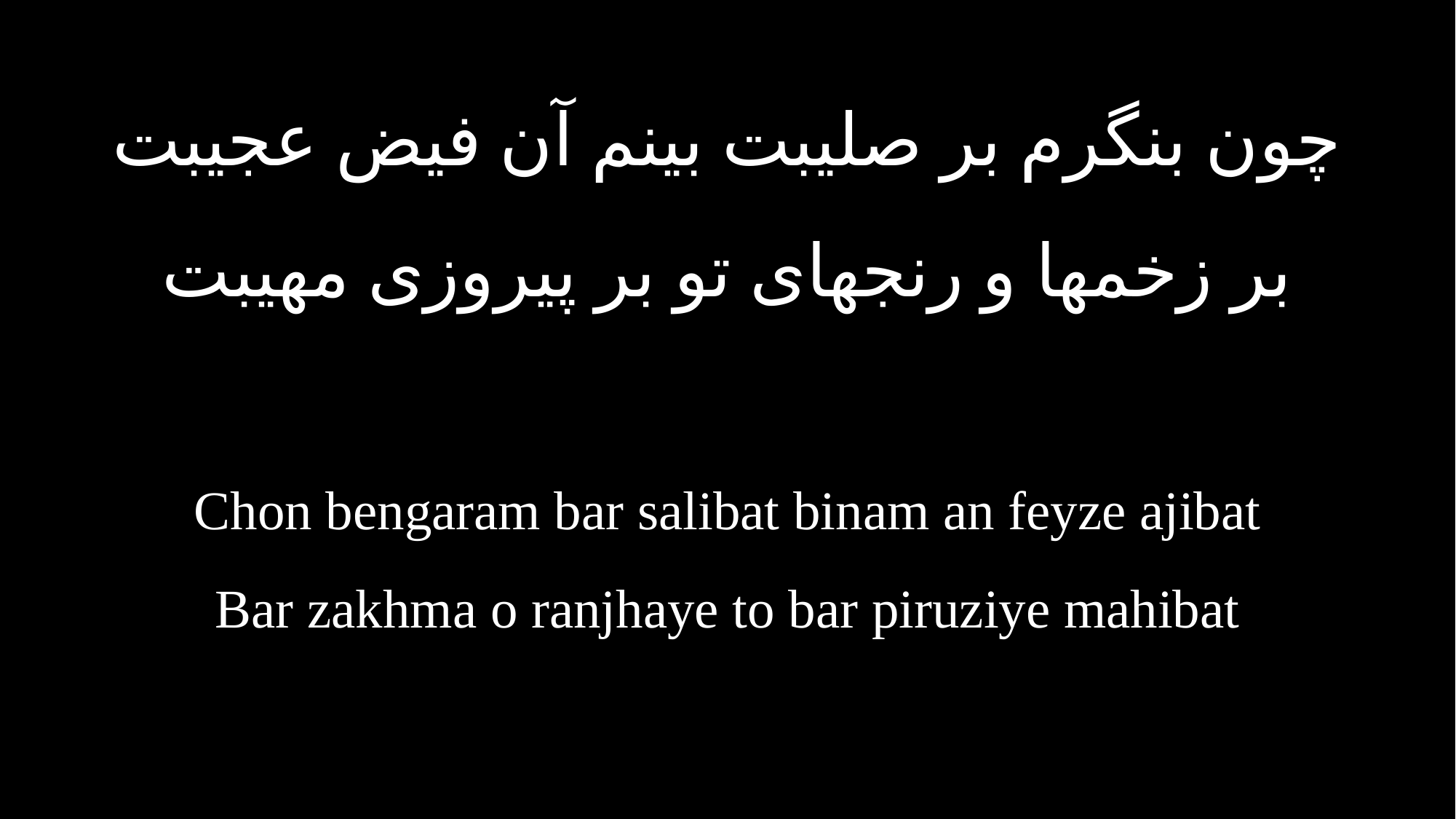

چون بنگرم بر صلیبت بینم آن فیض عجیبت
بر زخمها و رنجهای تو بر پیروزی مهیبت

Chon bengaram bar salibat binam an feyze ajibat
Bar zakhma o ranjhaye to bar piruziye mahibat